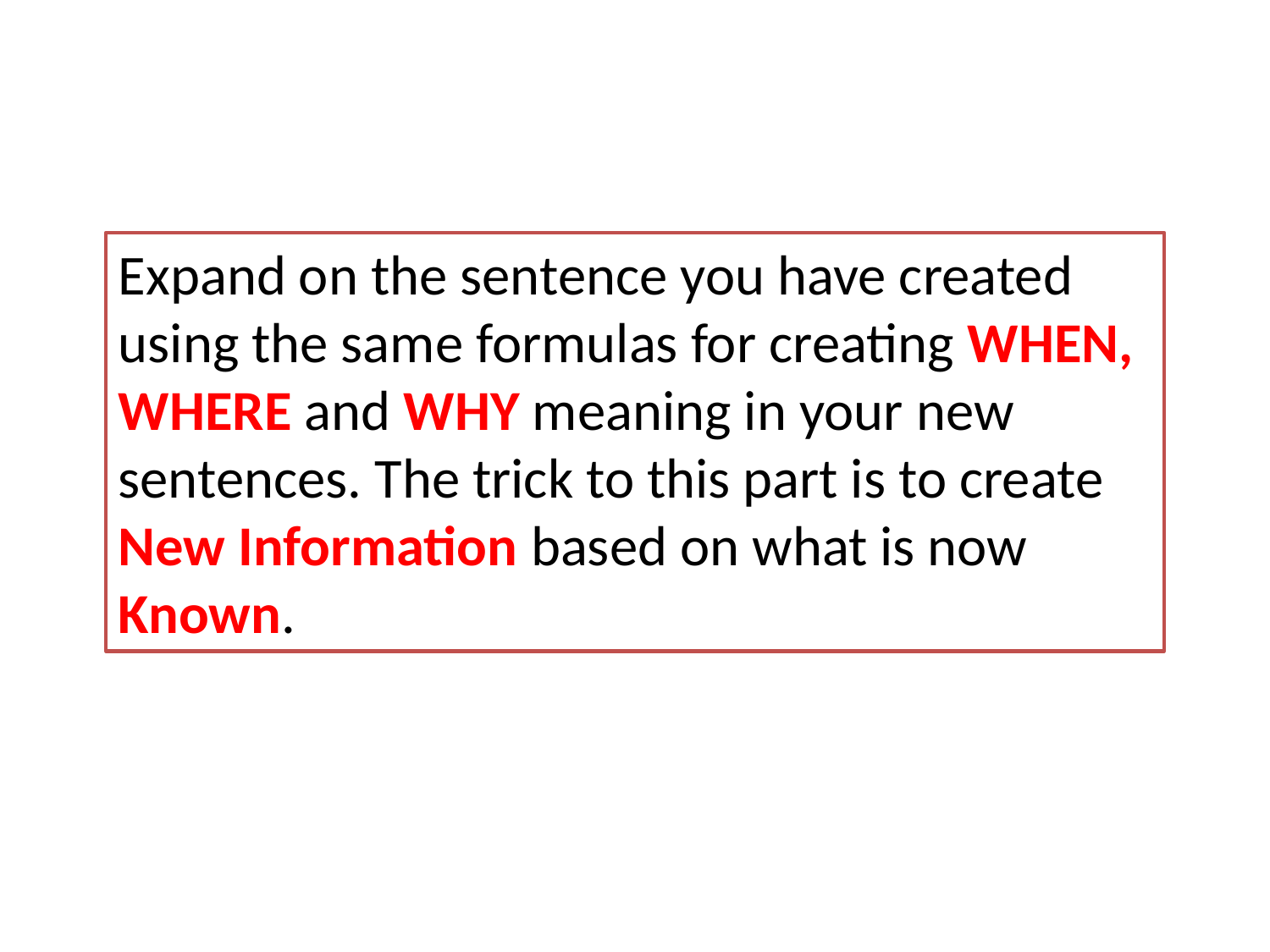

Expand on the sentence you have created using the same formulas for creating WHEN, WHERE and WHY meaning in your new sentences. The trick to this part is to create New Information based on what is now Known.